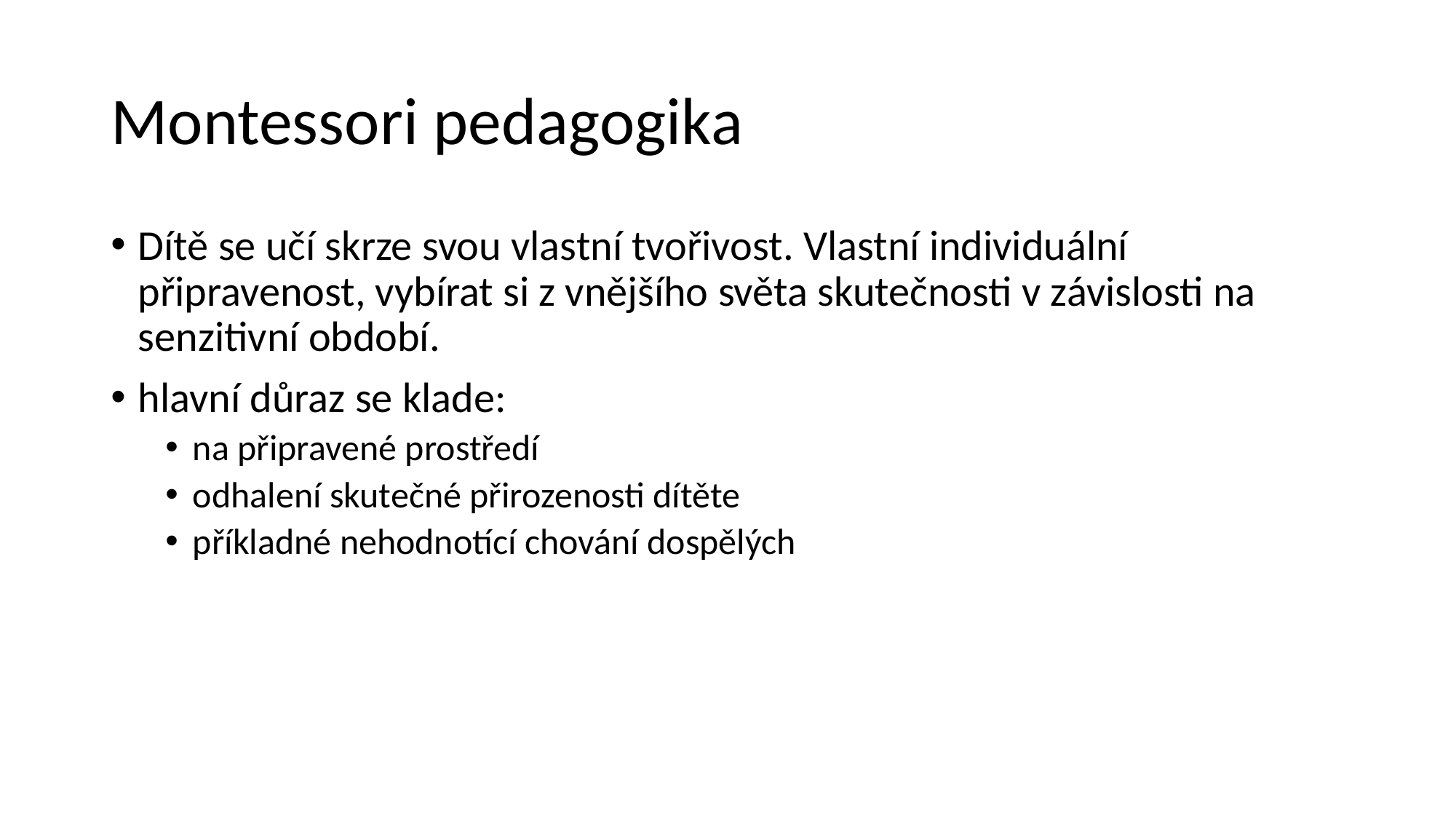

# Montessori pedagogika
Dítě se učí skrze svou vlastní tvořivost. Vlastní individuální připravenost, vybírat si z vnějšího světa skutečnosti v závislosti na senzitivní období.
hlavní důraz se klade:
na připravené prostředí
odhalení skutečné přirozenosti dítěte
příkladné nehodnotící chování dospělých